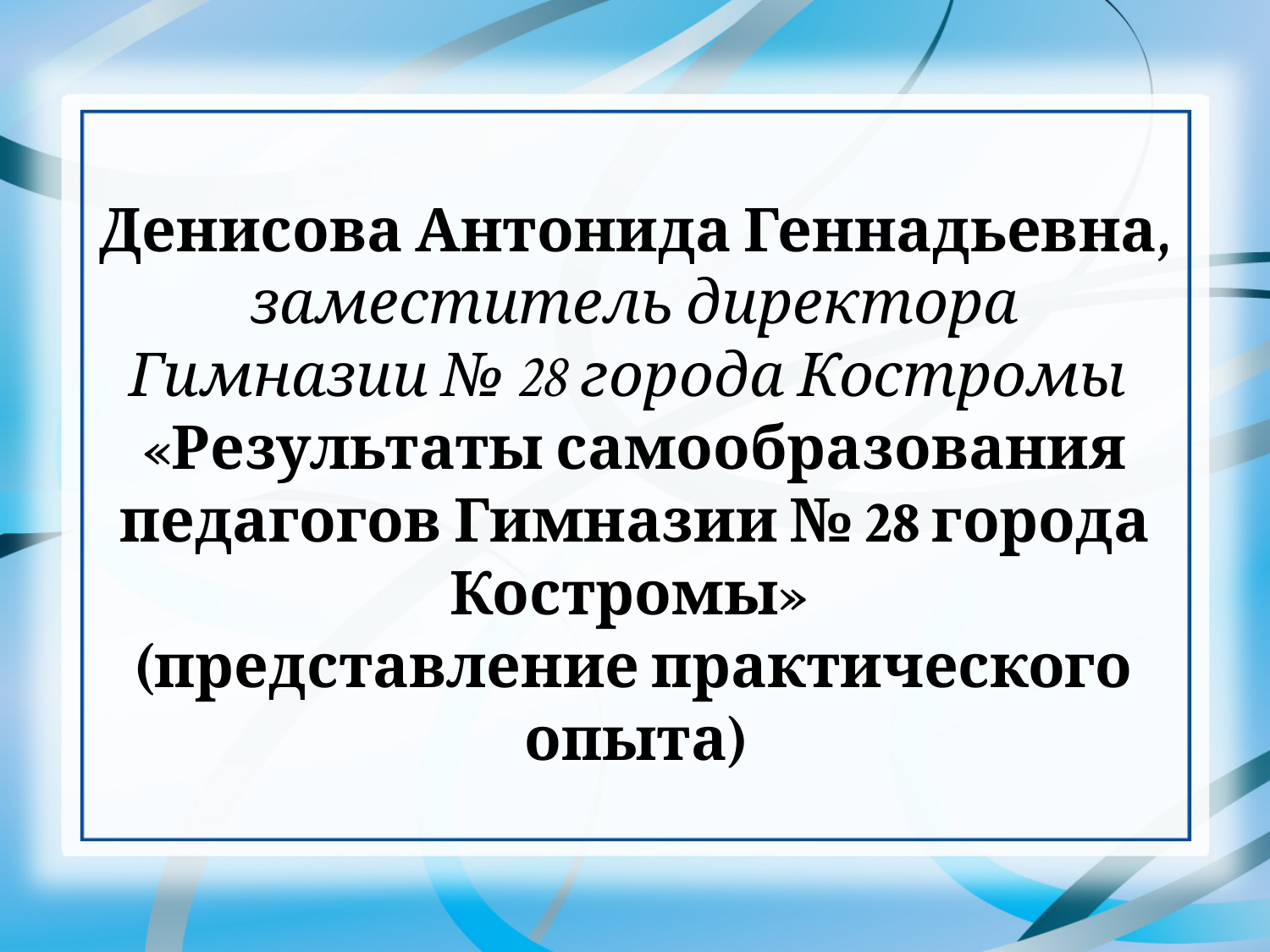

# Денисова Антонида Геннадьевна, заместитель директора Гимназии № 28 города Костромы «Результаты самообразования педагогов Гимназии № 28 города Костромы» (представление практического опыта)